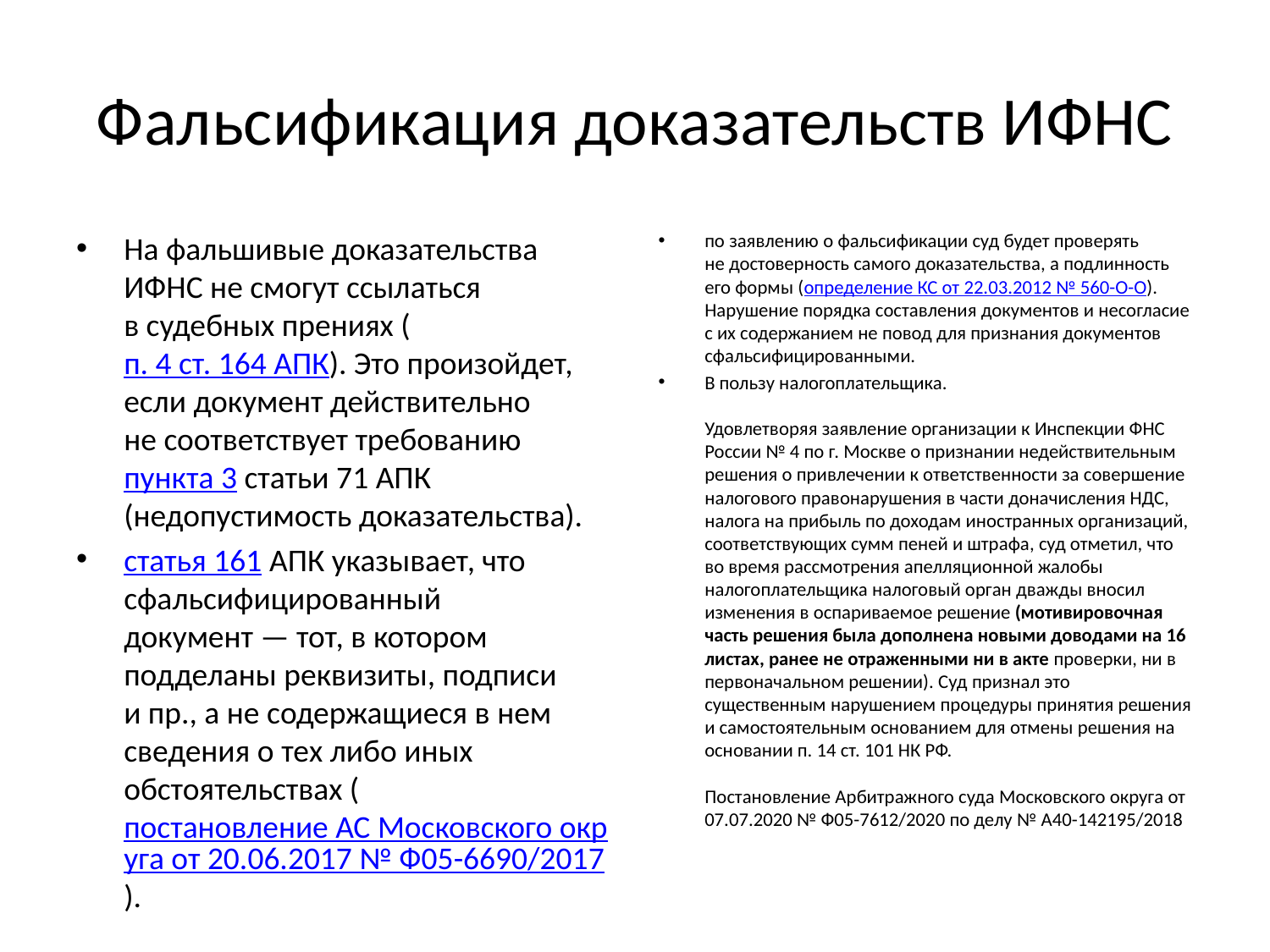

# Фальсификация доказательств ИФНС
На фальшивые доказательства ИФНС не смогут ссылаться в судебных прениях (п. 4 ст. 164 АПК). Это произойдет, если документ действительно не соответствует требованию пункта 3 статьи 71 АПК (недопустимость доказательства).
статья 161 АПК указывает, что сфальсифицированный документ — тот, в котором подделаны реквизиты, подписи и пр., а не содержащиеся в нем сведения о тех либо иных обстоятельствах (постановление АС Московского округа от 20.06.2017 № Ф05-6690/2017).
по заявлению о фальсификации суд будет проверять не достоверность самого доказательства, а подлинность его формы (определение КС от 22.03.2012 № 560-О-О). Нарушение порядка составления документов и несогласие с их содержанием не повод для признания документов сфальсифицированными.
В пользу налогоплательщика.
Удовлетворяя заявление организации к Инспекции ФНС России № 4 по г. Москве о признании недействительным решения о привлечении к ответственности за совершение налогового правонарушения в части доначисления НДС, налога на прибыль по доходам иностранных организаций, соответствующих сумм пеней и штрафа, суд отметил, что во время рассмотрения апелляционной жалобы налогоплательщика налоговый орган дважды вносил изменения в оспариваемое решение (мотивировочная часть решения была дополнена новыми доводами на 16 листах, ранее не отраженными ни в акте проверки, ни в первоначальном решении). Суд признал это существенным нарушением процедуры принятия решения и самостоятельным основанием для отмены решения на основании п. 14 ст. 101 НК РФ.
Постановление Арбитражного суда Московского округа от 07.07.2020 № Ф05-7612/2020 по делу № А40-142195/2018